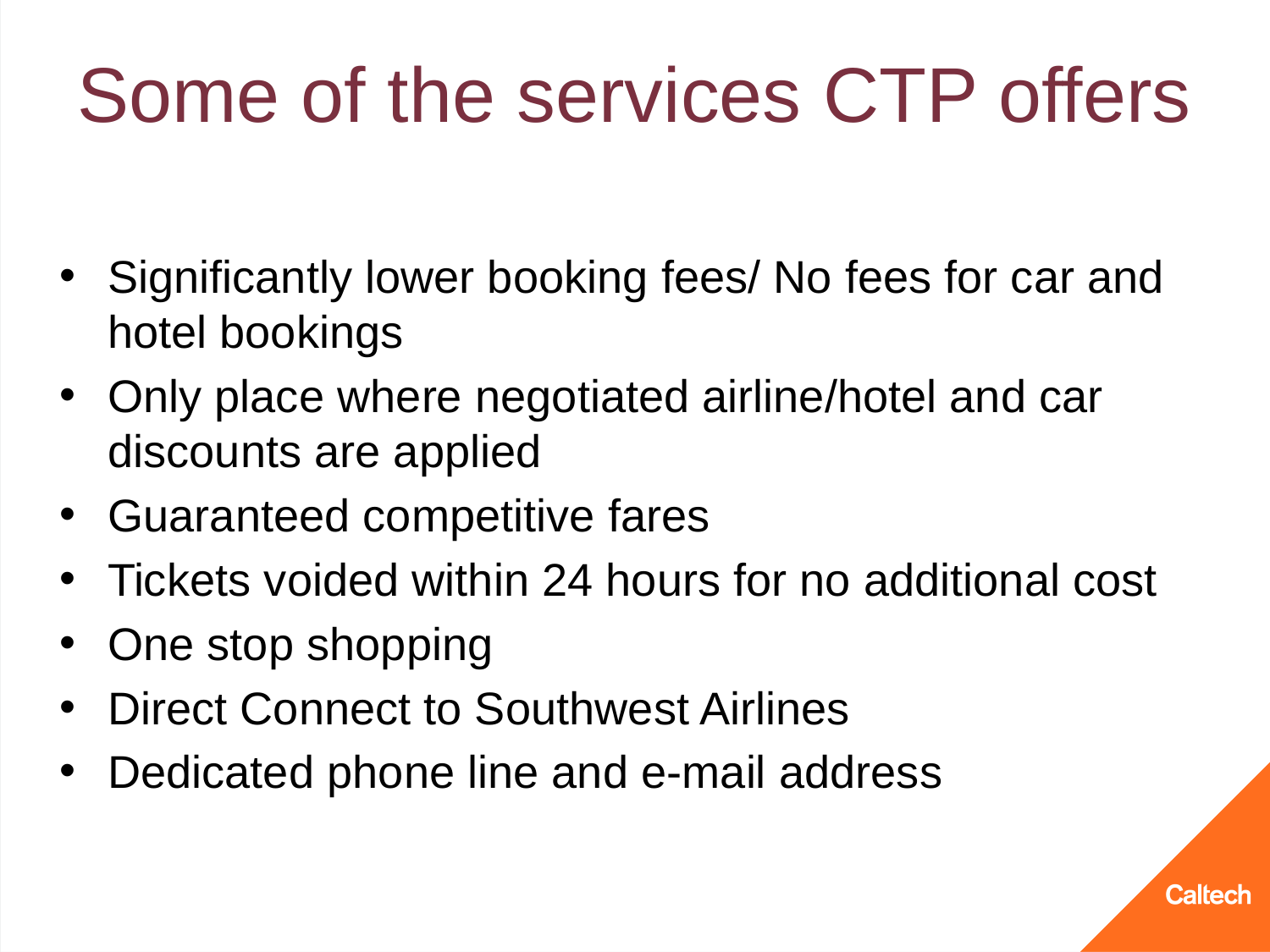

# Some of the services CTP offers
Significantly lower booking fees/ No fees for car and hotel bookings
Only place where negotiated airline/hotel and car discounts are applied
Guaranteed competitive fares
Tickets voided within 24 hours for no additional cost
One stop shopping
Direct Connect to Southwest Airlines
Dedicated phone line and e-mail address